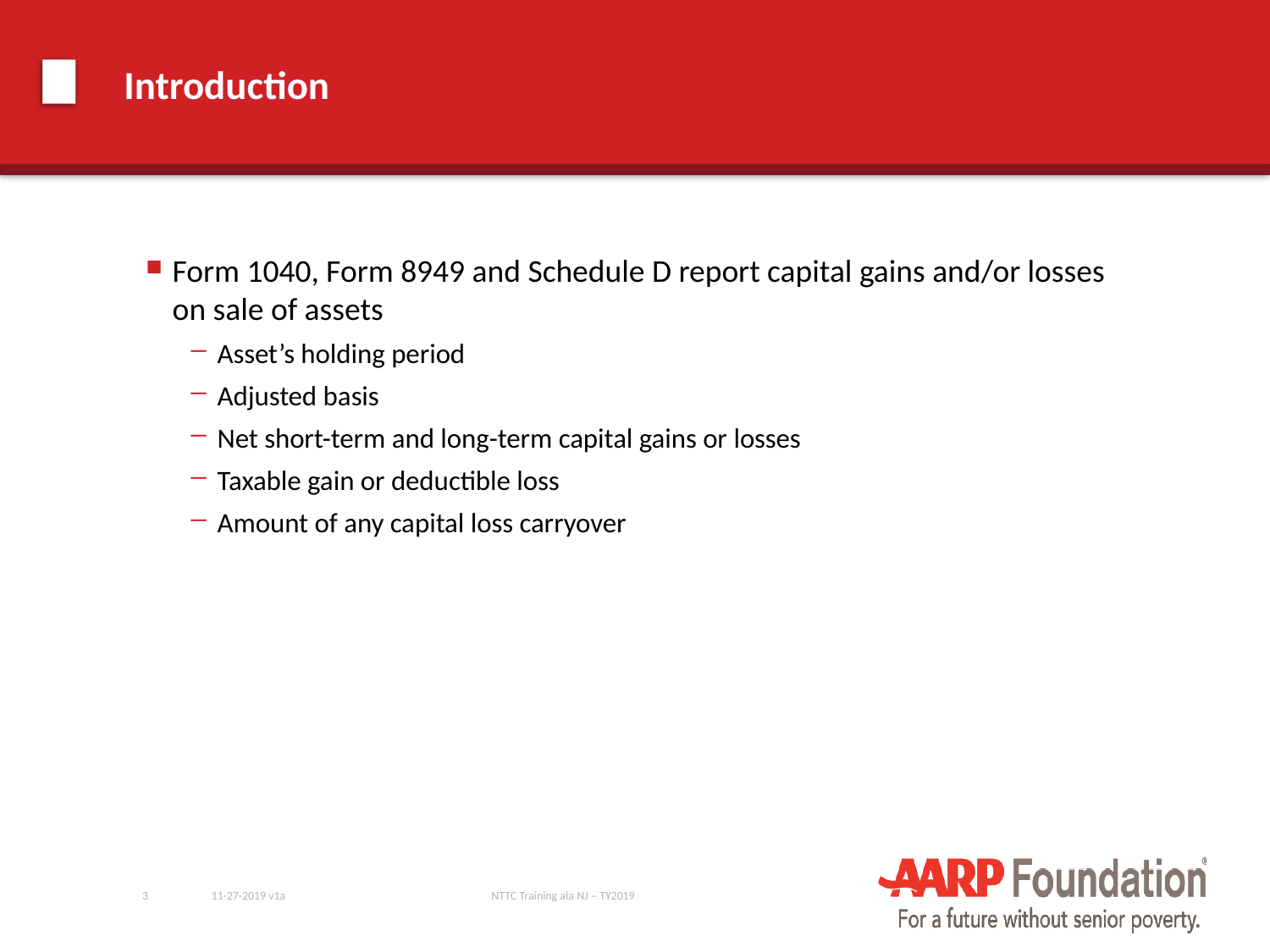

# Introduction
Form 1040, Form 8949 and Schedule D report capital gains and/or losses on sale of assets
Asset’s holding period
Adjusted basis
Net short-term and long-term capital gains or losses
Taxable gain or deductible loss
Amount of any capital loss carryover
3
11-27-2019 v1a
NTTC Training ala NJ – TY2019